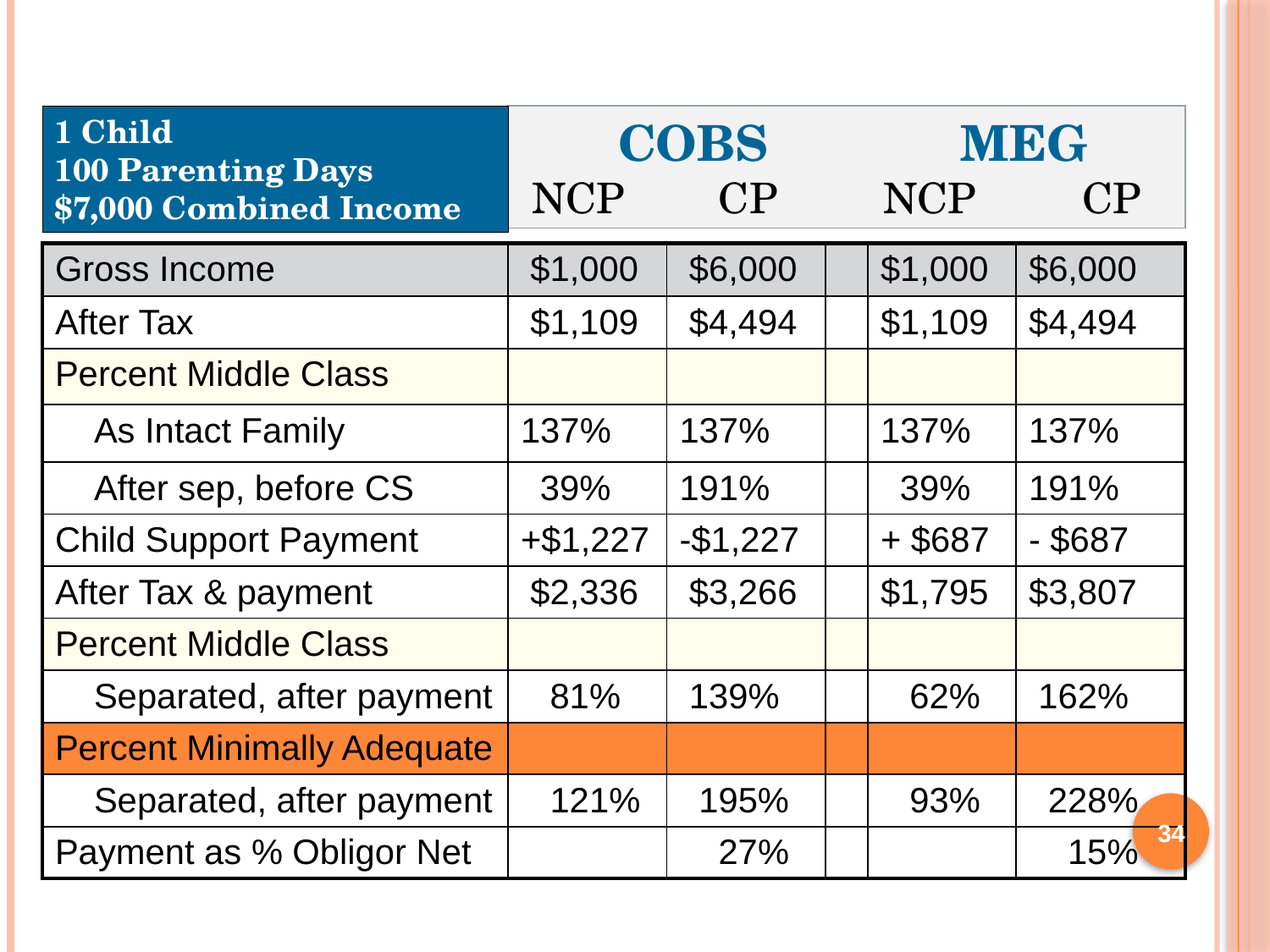

1 Child
100 Parenting Days
$7,000 Combined Income
           COBS              MEG
 NCP        CP         NCP         CP

| Gross Income | $1,000 | $6,000 |  | $1,000 | $6,000 |
| --- | --- | --- | --- | --- | --- |
| After Tax | $1,109 | $4,494 |  | $1,109 | $4,494 |
| Percent Middle Class |  |  |  |  |  |
| As Intact Family | 137% | 137% |  | 137% | 137% |
| After sep, before CS | 39% | 191% |  | 39% | 191% |
| Child Support Payment | +$1,227 | -$1,227 |  | + $687 | - $687 |
| After Tax & payment | $2,336 | $3,266 |  | $1,795 | $3,807 |
| Percent Middle Class |  |  |  |  |  |
| Separated, after payment | 81% | 139% |  | 62% | 162% |
| Percent Minimally Adequate |  |  |  |  |  |
| Separated, after payment | 121% | 195% |  | 93% | 228% |
| Payment as % Obligor Net |  | 27% |  |  | 15% |
34